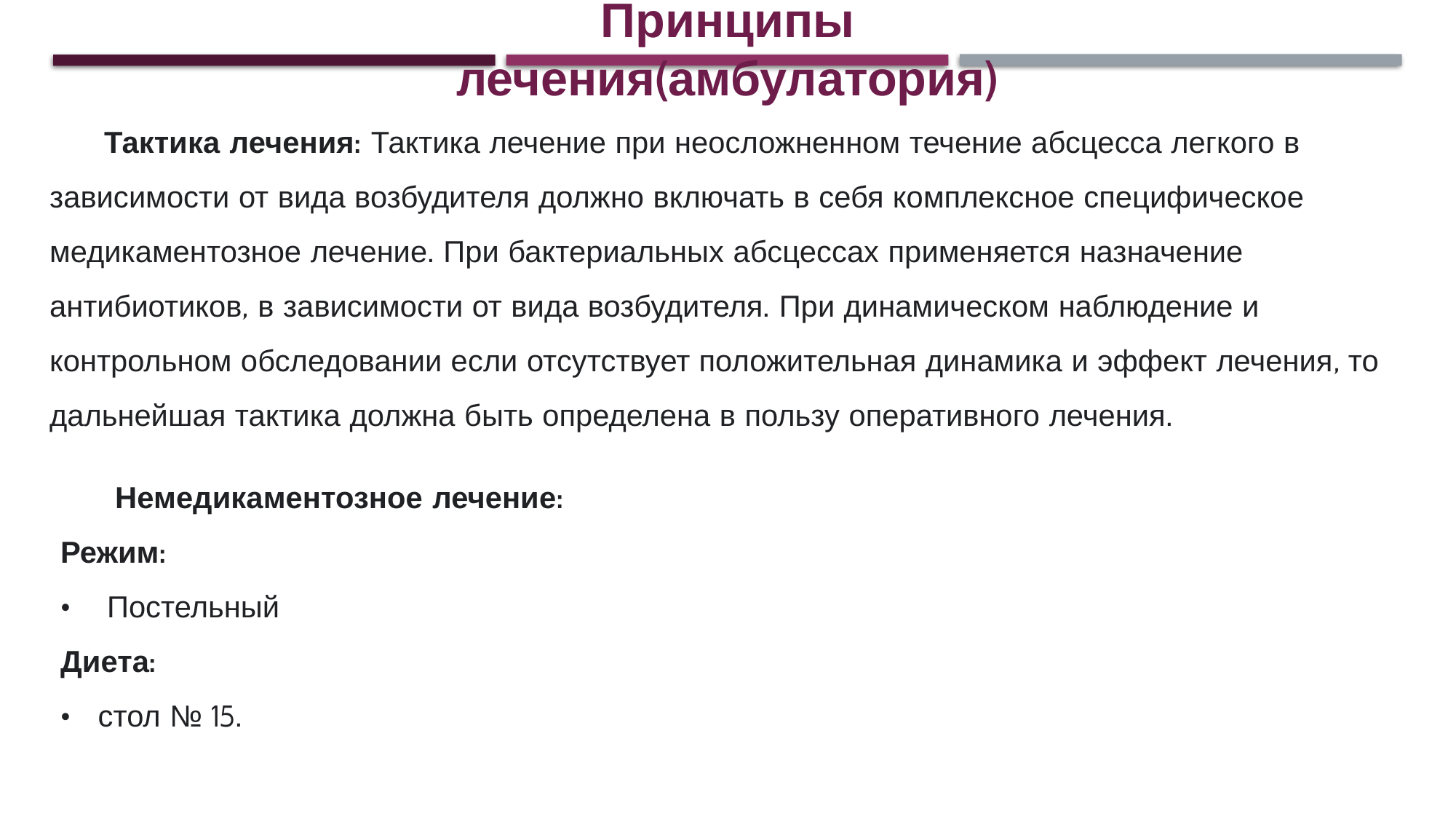

Принципы лечения(амбулатория)
Тактика лечения: Тактика лечение при неосложненном течение абсцесса легкого в зависимости от вида возбудителя должно включать в себя комплексное специфическое медикаментозное лечение. При бактериальных абсцессах применяется назначение антибиотиков, в зависимости от вида возбудителя. При динамическом наблюдение и контрольном обследовании если отсутствует положительная динамика и эффект лечения, то дальнейшая тактика должна быть определена в пользу оперативного лечения.
Немедикаментозное лечение:
Режим:
•    Постельный
Диета:
•   стол № 15.